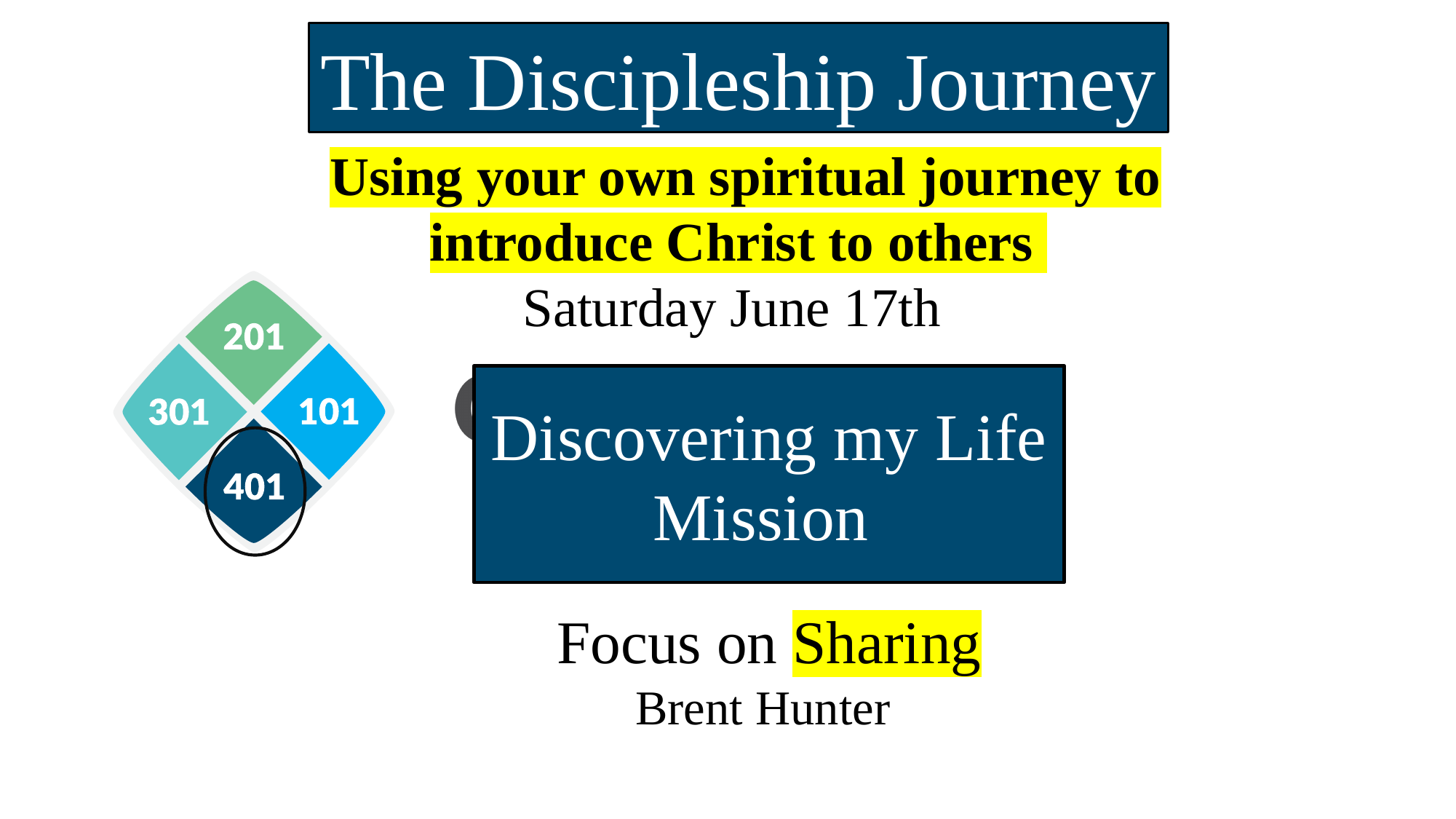

The Discipleship Journey
 Using your own spiritual journey to introduce Christ to others
Saturday June 17th
Discovering my Life Mission

Focus on Sharing
Brent Hunter